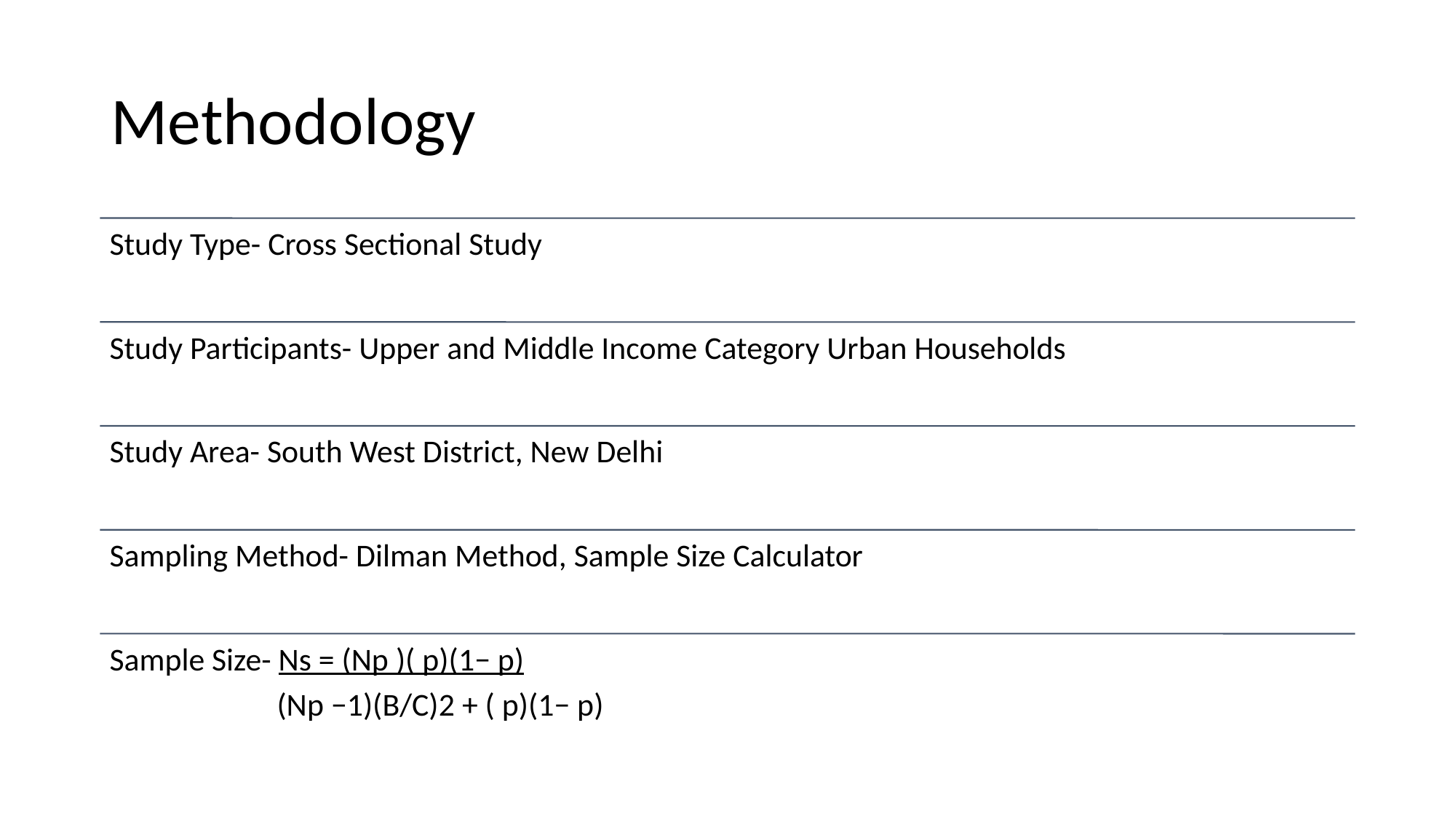

# Methodology
Study Type- Cross Sectional Study
Study Participants- Upper and Middle Income Category Urban Households
Study Area- South West District, New Delhi
Sampling Method- Dilman Method, Sample Size Calculator
Sample Size- Ns = (Np )( p)(1− p)
	        (Np −1)(B/C)2 + ( p)(1− p)